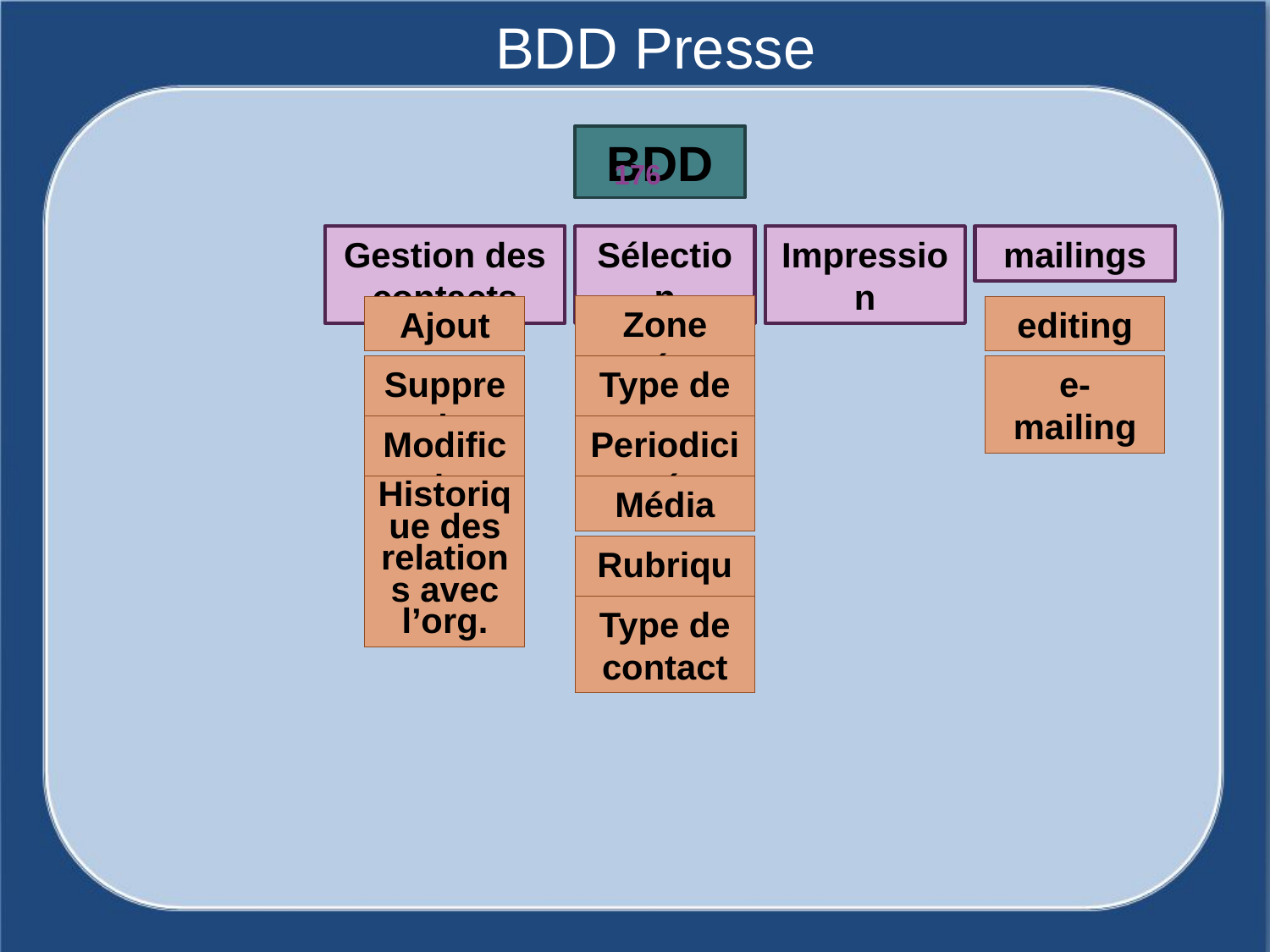

# BDD Presse
BDD
176
Gestion des contacts
Sélection
Impression
mailings
Ajout
Zone géo
editing
Suppression
Type de presse
e-mailing
Modification
Periodicité
Historique des relations avec l’org.
Média
Rubrique
Type de contact